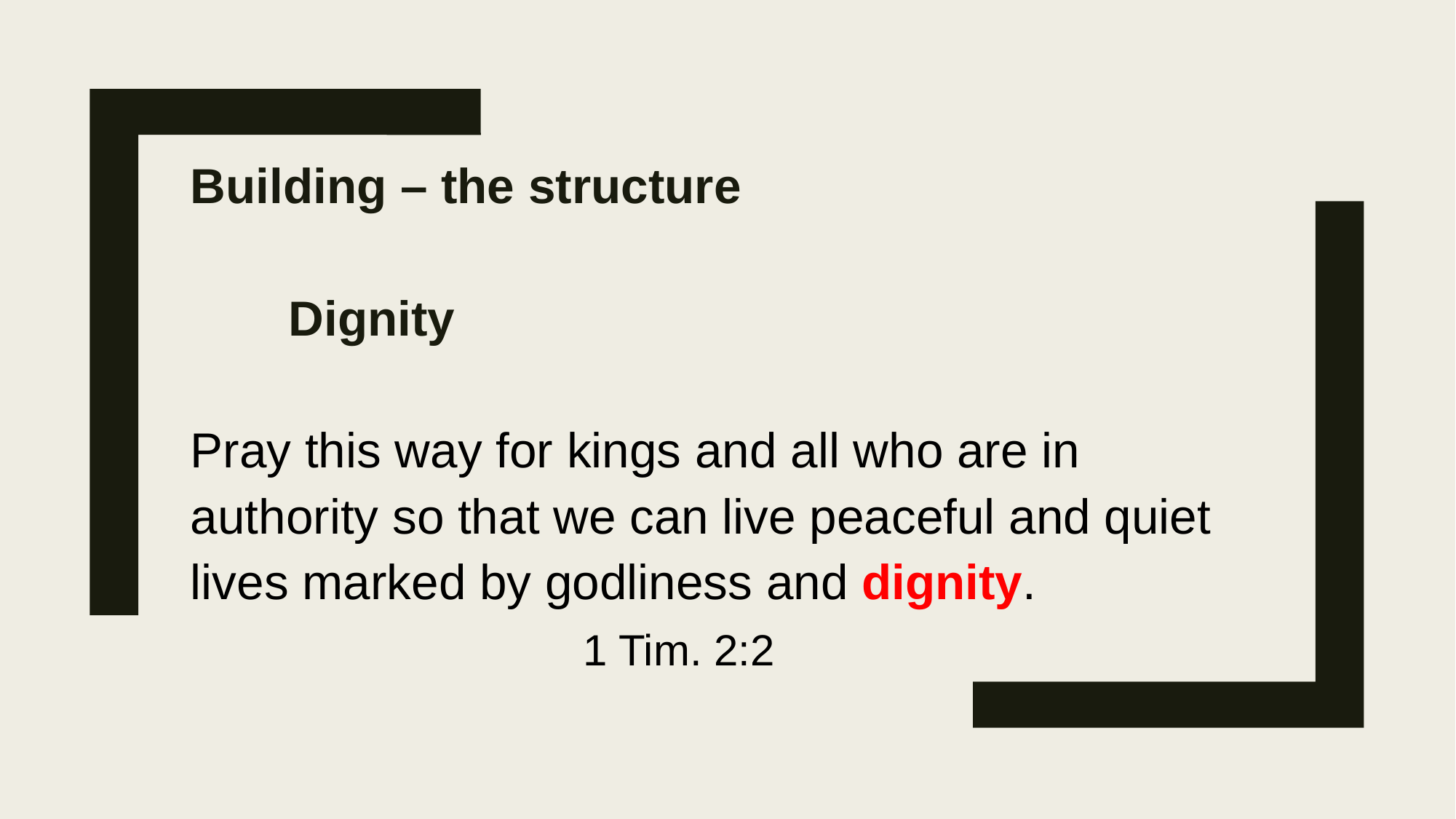

Building – the structure

	Dignity

Pray this way for kings and all who are in authority so that we can live peaceful and quiet lives marked by godliness and dignity.
				1 Tim. 2:2